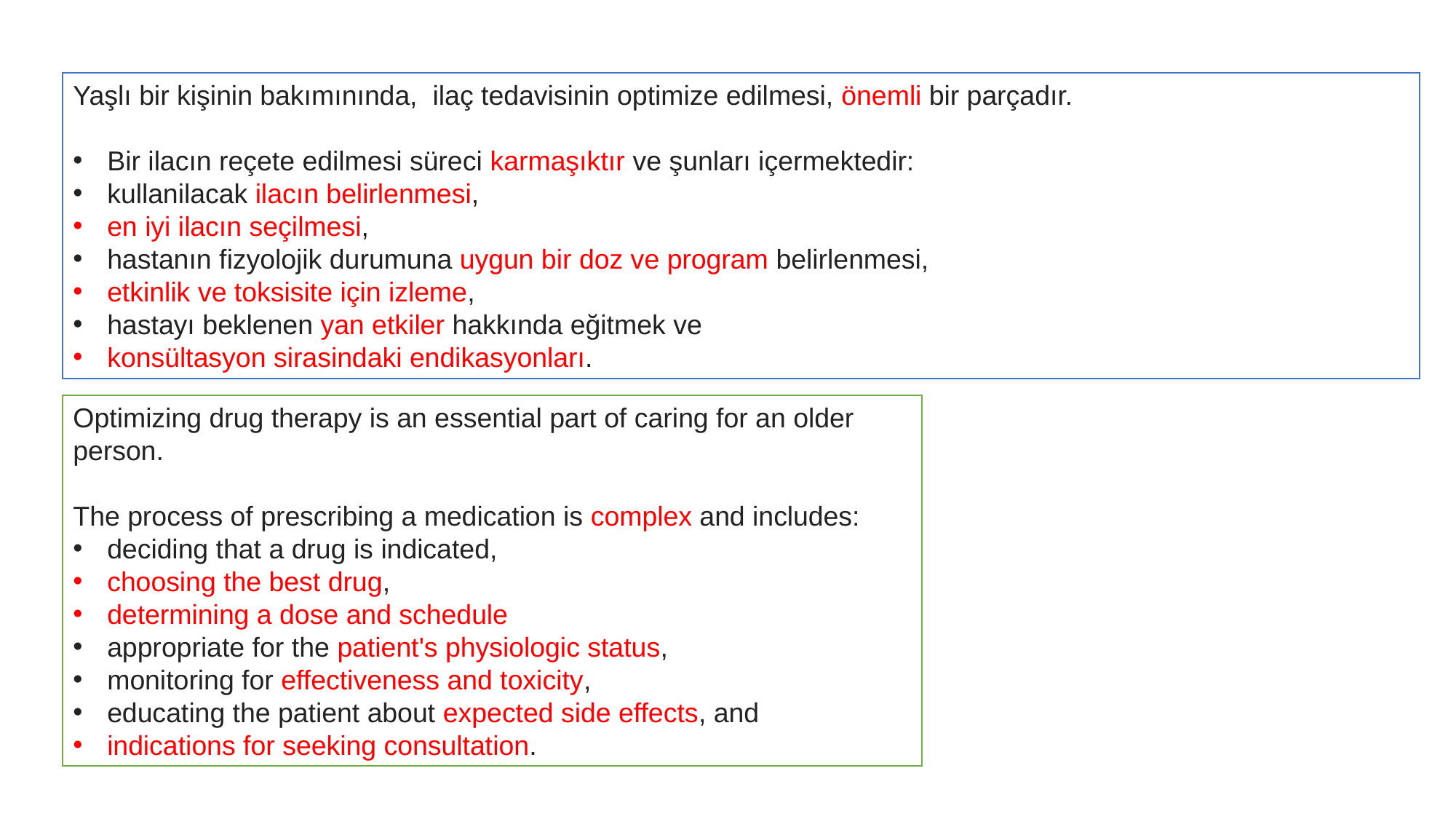

Yaşlı bir kişinin bakımınında,  ilaç tedavisinin optimize edilmesi, önemli bir parçadır.

Bir ilacın reçete edilmesi süreci karmaşıktır ve şunları içermektedir:
kullanilacak ilacın belirlenmesi,
en iyi ilacın seçilmesi,
hastanın fizyolojik durumuna uygun bir doz ve program belirlenmesi,
etkinlik ve toksisite için izleme,
hastayı beklenen yan etkiler hakkında eğitmek ve
konsültasyon sirasindaki endikasyonları.
Optimizing drug therapy is an essential part of caring for an older person.

The process of prescribing a medication is complex and includes:
deciding that a drug is indicated,
choosing the best drug,
determining a dose and schedule
appropriate for the patient's physiologic status,
monitoring for effectiveness and toxicity,
educating the patient about expected side effects, and
indications for seeking consultation.